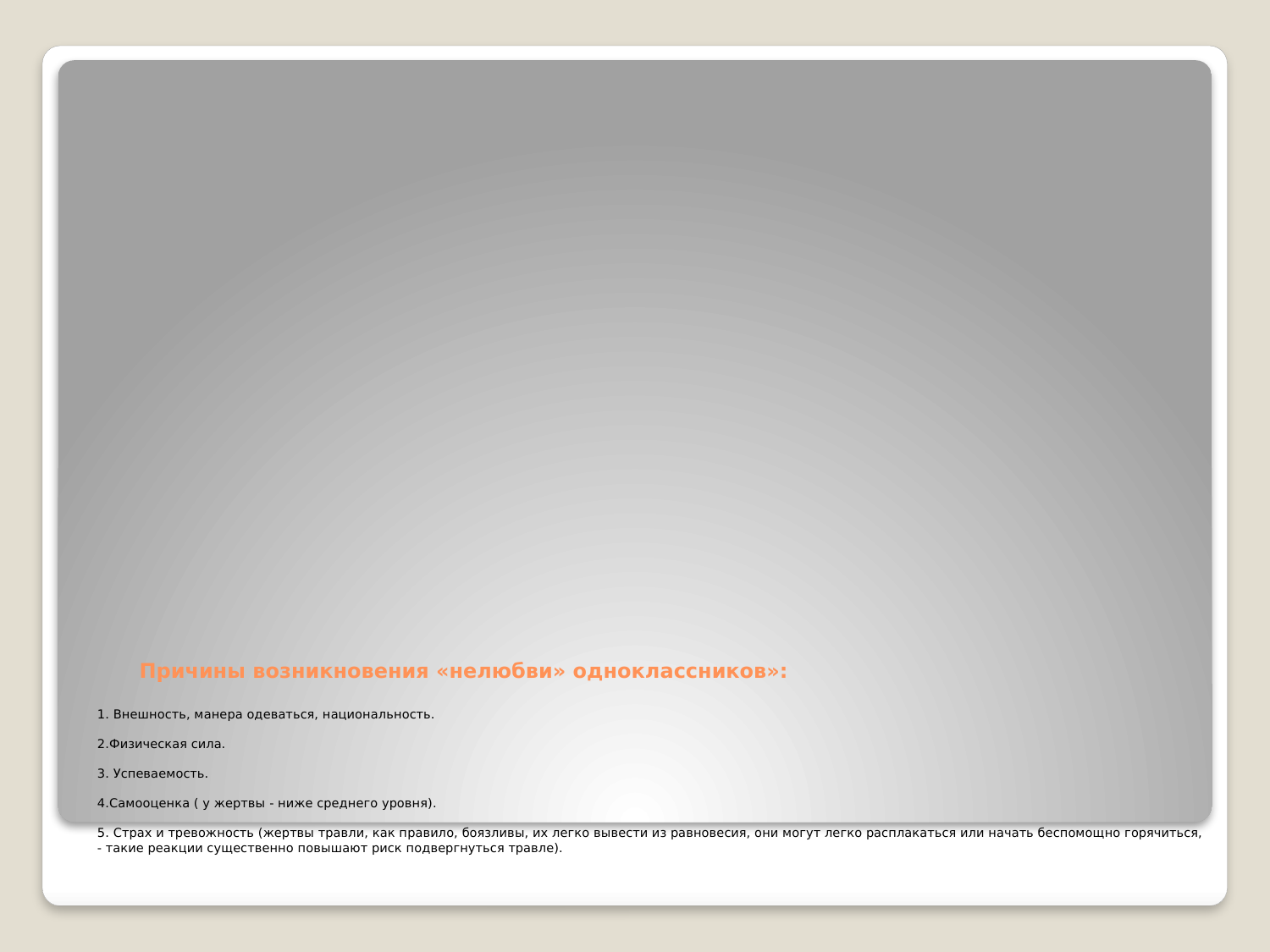

# Причины возникновения «нелюбви» одноклассников»: 1. Внешность, манера одеваться, национальность. 2.Физическая сила. 3. Успеваемость. 4.Самооценка ( у жертвы - ниже среднего уровня). 5. Страх и тревожность (жертвы травли, как правило, боязливы, их легко вывести из равновесия, они могут легко расплакаться или начать беспомощно горячиться, - такие реакции существенно повышают риск подвергнуться травле).